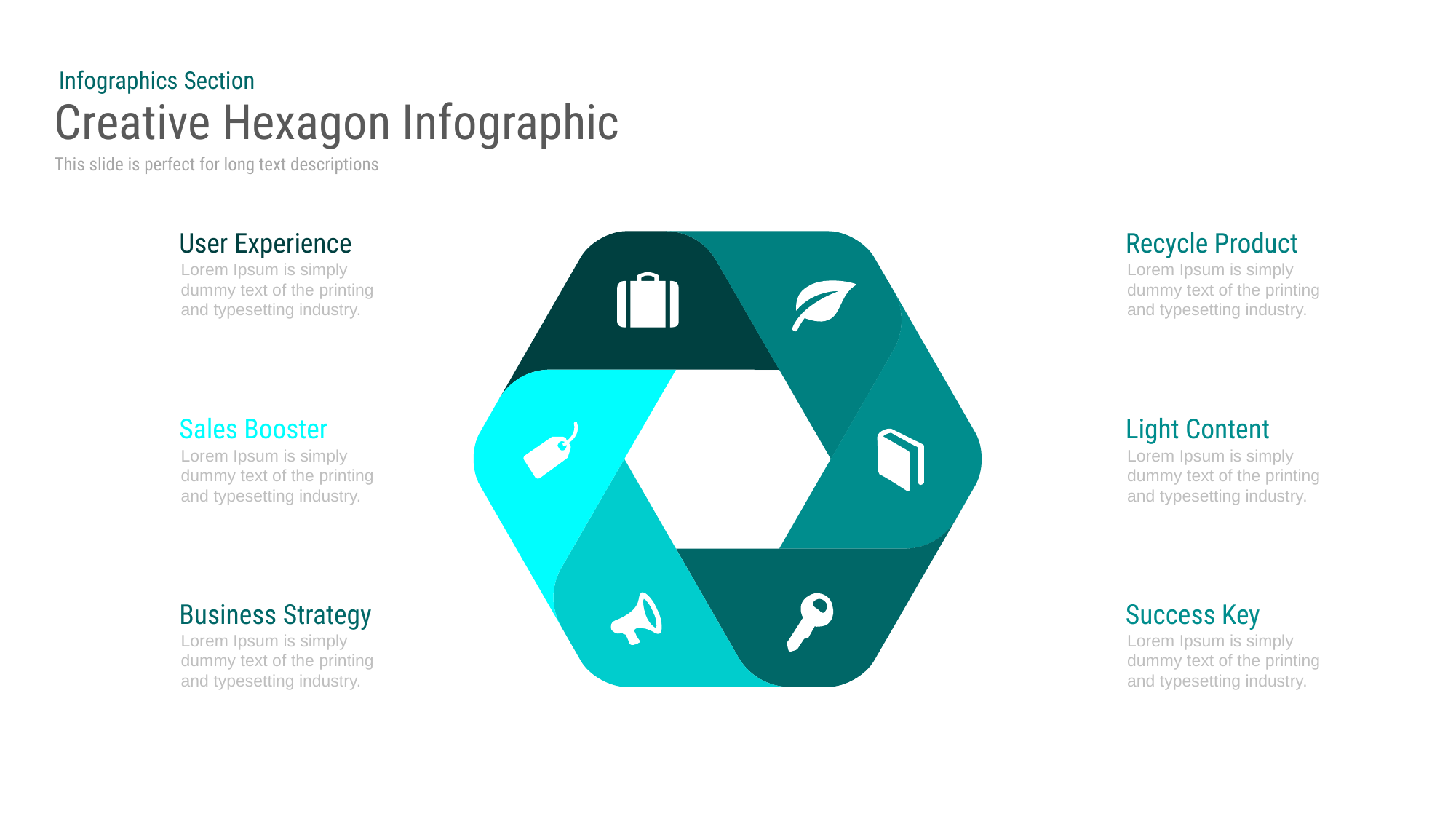

Infographics Section
# Creative Hexagon Infographic
This slide is perfect for long text descriptions

Recycle Product
Lorem Ipsum is simply dummy text of the printing and typesetting industry.

User Experience
Lorem Ipsum is simply dummy text of the printing and typesetting industry.

Sales Booster
Lorem Ipsum is simply dummy text of the printing and typesetting industry.

Light Content
Lorem Ipsum is simply dummy text of the printing and typesetting industry.

Business Strategy
Lorem Ipsum is simply dummy text of the printing and typesetting industry.

Success Key
Lorem Ipsum is simply dummy text of the printing and typesetting industry.